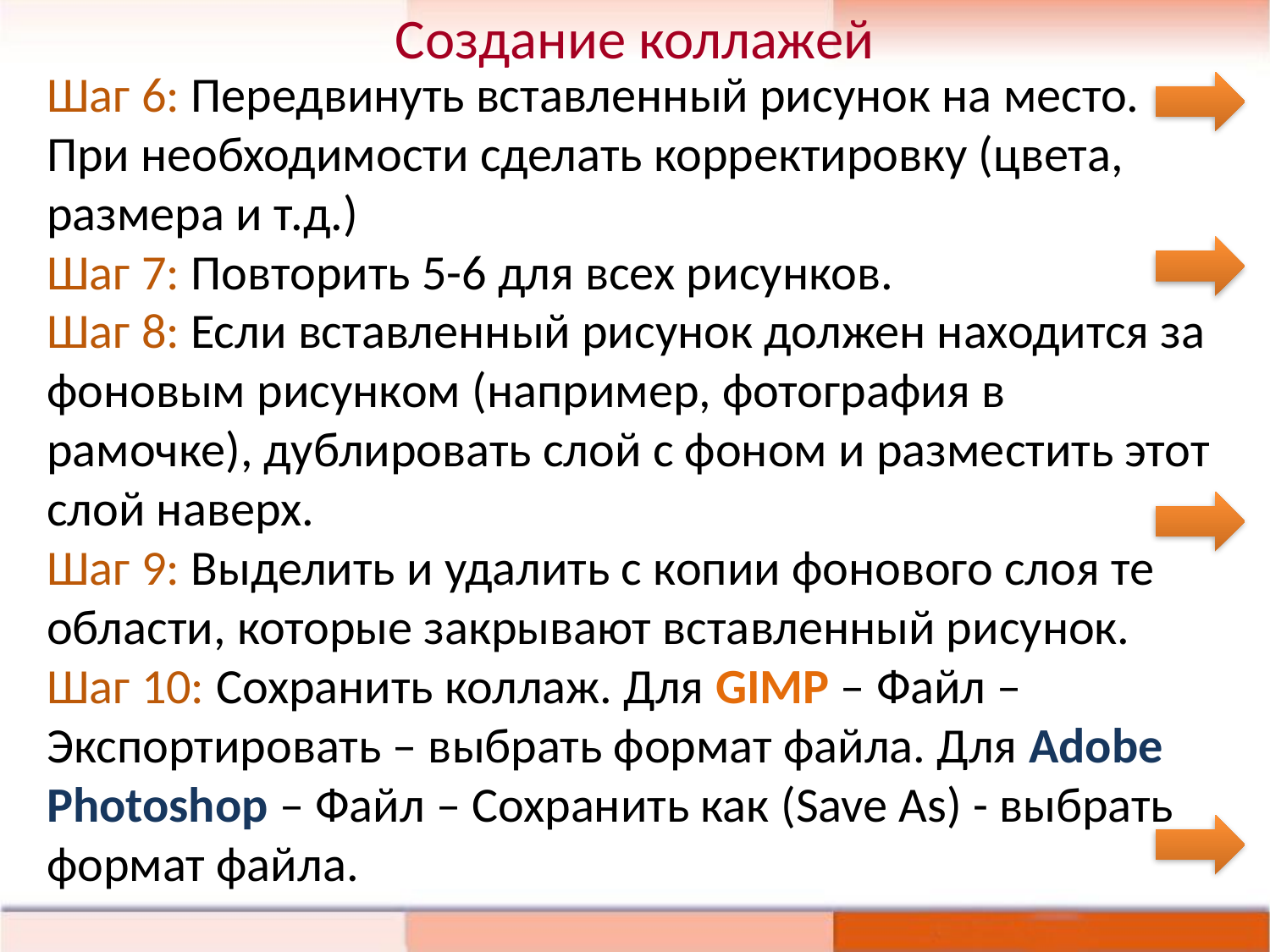

Создание коллажей
Шаг 6: Передвинуть вставленный рисунок на место. При необходимости сделать корректировку (цвета, размера и т.д.)
Шаг 7: Повторить 5-6 для всех рисунков.
Шаг 8: Если вставленный рисунок должен находится за фоновым рисунком (например, фотография в рамочке), дублировать слой с фоном и разместить этот слой наверх.
Шаг 9: Выделить и удалить с копии фонового слоя те области, которые закрывают вставленный рисунок.
Шаг 10: Сохранить коллаж. Для GIMP – Файл – Экспортировать – выбрать формат файла. Для Adobe Photoshop – Файл – Сохранить как (Save As) - выбрать формат файла.